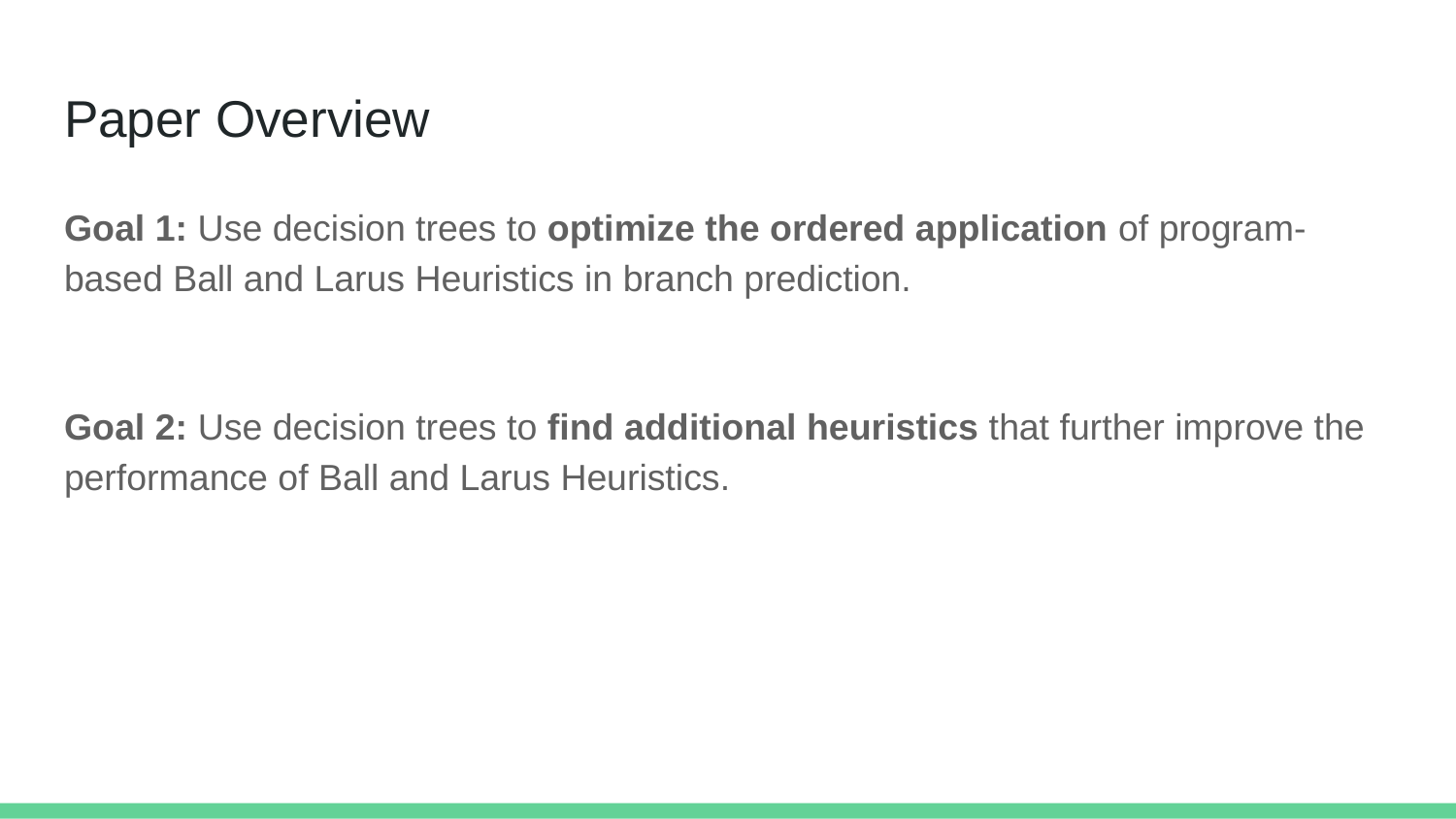

# Paper Overview
Goal 1: Use decision trees to optimize the ordered application of program-based Ball and Larus Heuristics in branch prediction.

Goal 2: Use decision trees to find additional heuristics that further improve the performance of Ball and Larus Heuristics.